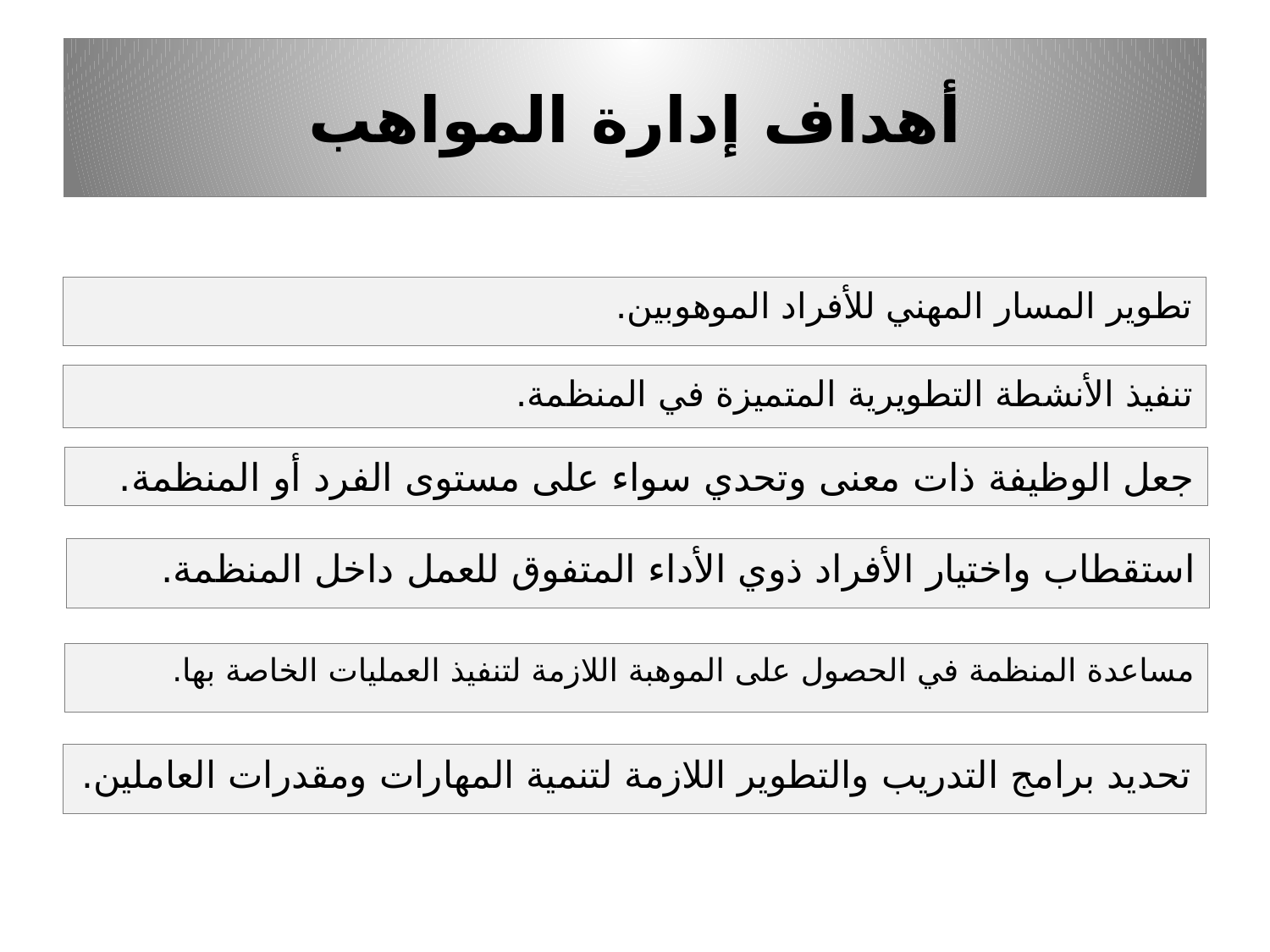

# أهداف إدارة المواهب
تطوير المسار المهني للأفراد الموهوبين.

تنفيذ الأنشطة التطويرية المتميزة في المنظمة.
.

جعل الوظيفة ذات معنى وتحدي سواء على مستوى الفرد أو المنظمة.

استقطاب واختيار الأفراد ذوي الأداء المتفوق للعمل داخل المنظمة.

مساعدة المنظمة في الحصول على الموهبة اللازمة لتنفيذ العمليات الخاصة بها.

تحديد برامج التدريب والتطوير اللازمة لتنمية المهارات ومقدرات العاملين.